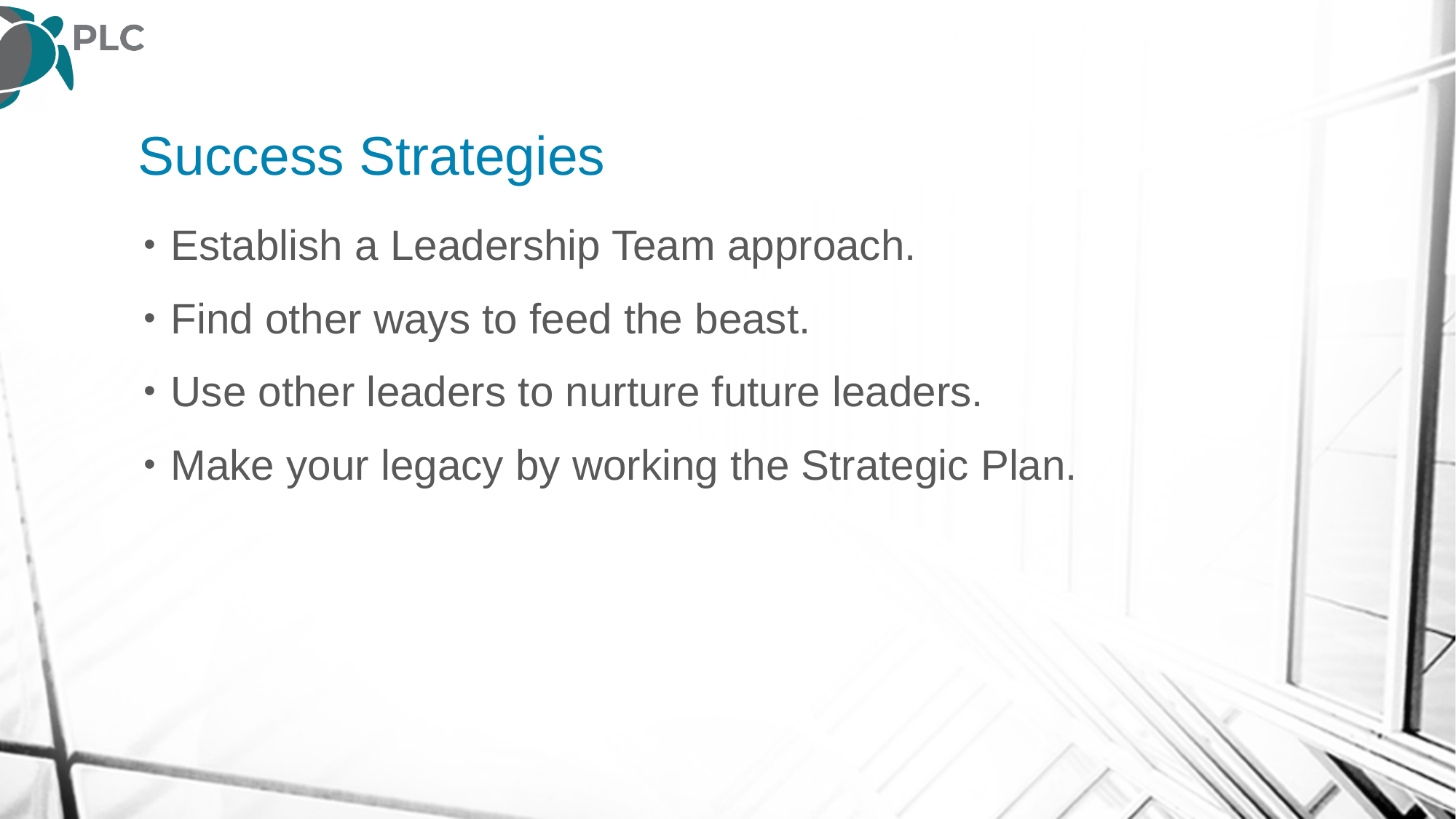

# Success Strategies
Establish a Leadership Team approach.
Find other ways to feed the beast.
Use other leaders to nurture future leaders.
Make your legacy by working the Strategic Plan.